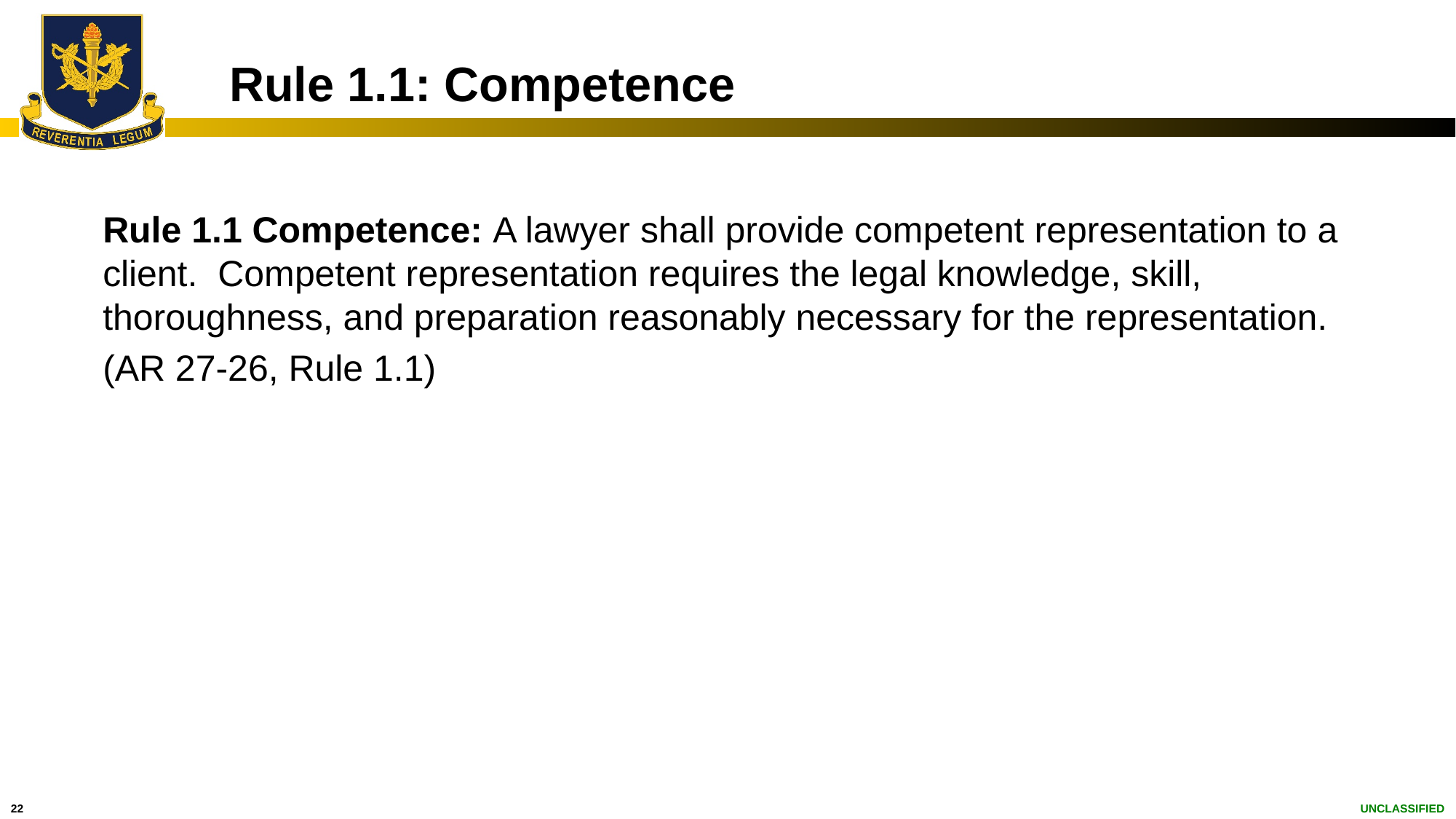

# Rule 1.1: Competence
Rule 1.1 Competence: A lawyer shall provide competent representation to a client.  Competent representation requires the legal knowledge, skill, thoroughness, and preparation reasonably necessary for the representation.
(AR 27-26, Rule 1.1)